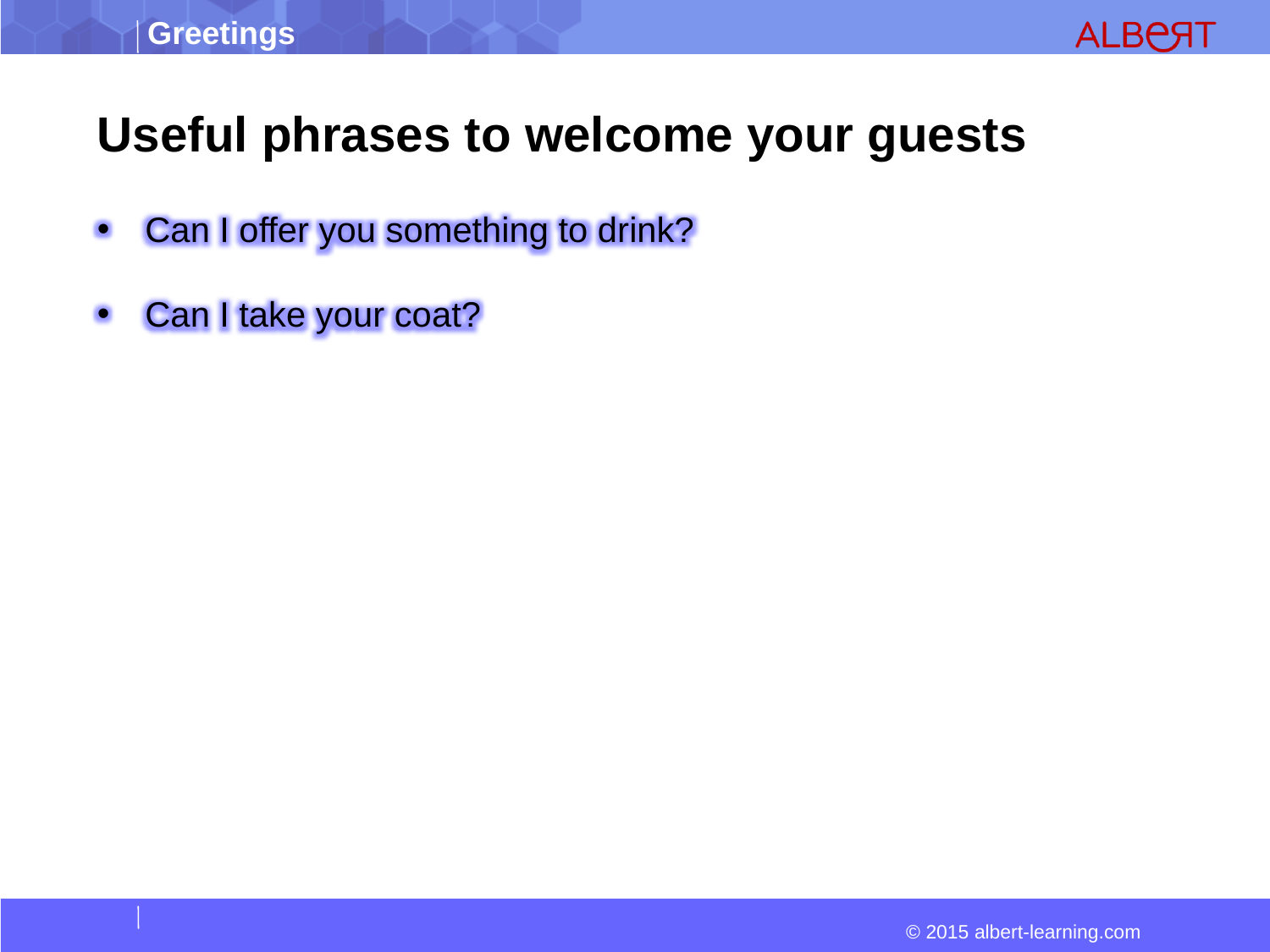

Can I offer you something to drink?

Can I take your coat?
Useful phrases to welcome your guests